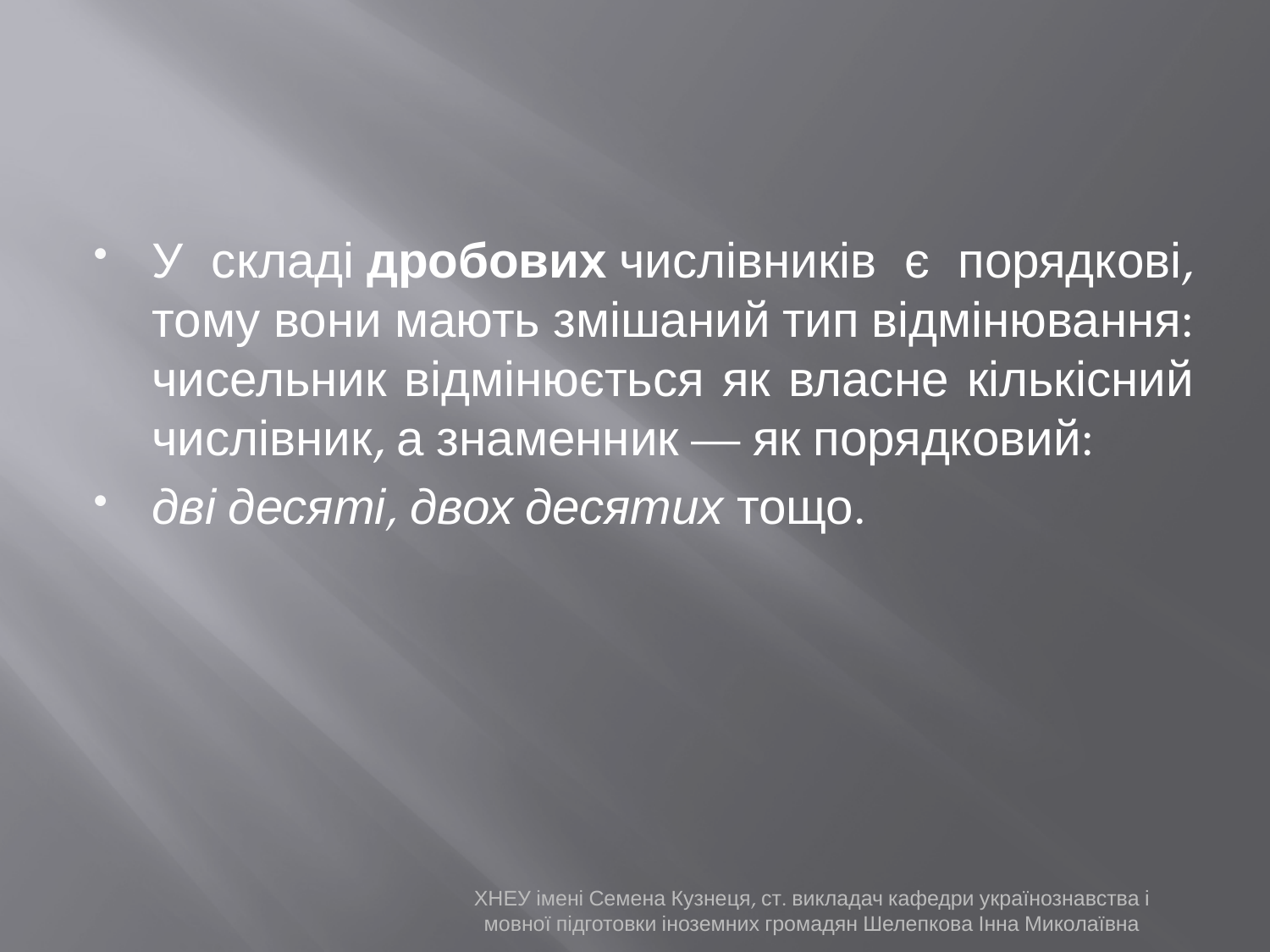

#
У складі дробових числівників є порядкові, тому вони мають змішаний тип відмінювання: чисельник відмінюється як власне кількісний числівник, а знаменник — як порядковий:
дві десяті, двох десятих тощо.
ХНЕУ імені Семена Кузнеця, ст. викладач кафедри українознавства і мовної підготовки іноземних громадян Шелепкова Інна Миколаївна